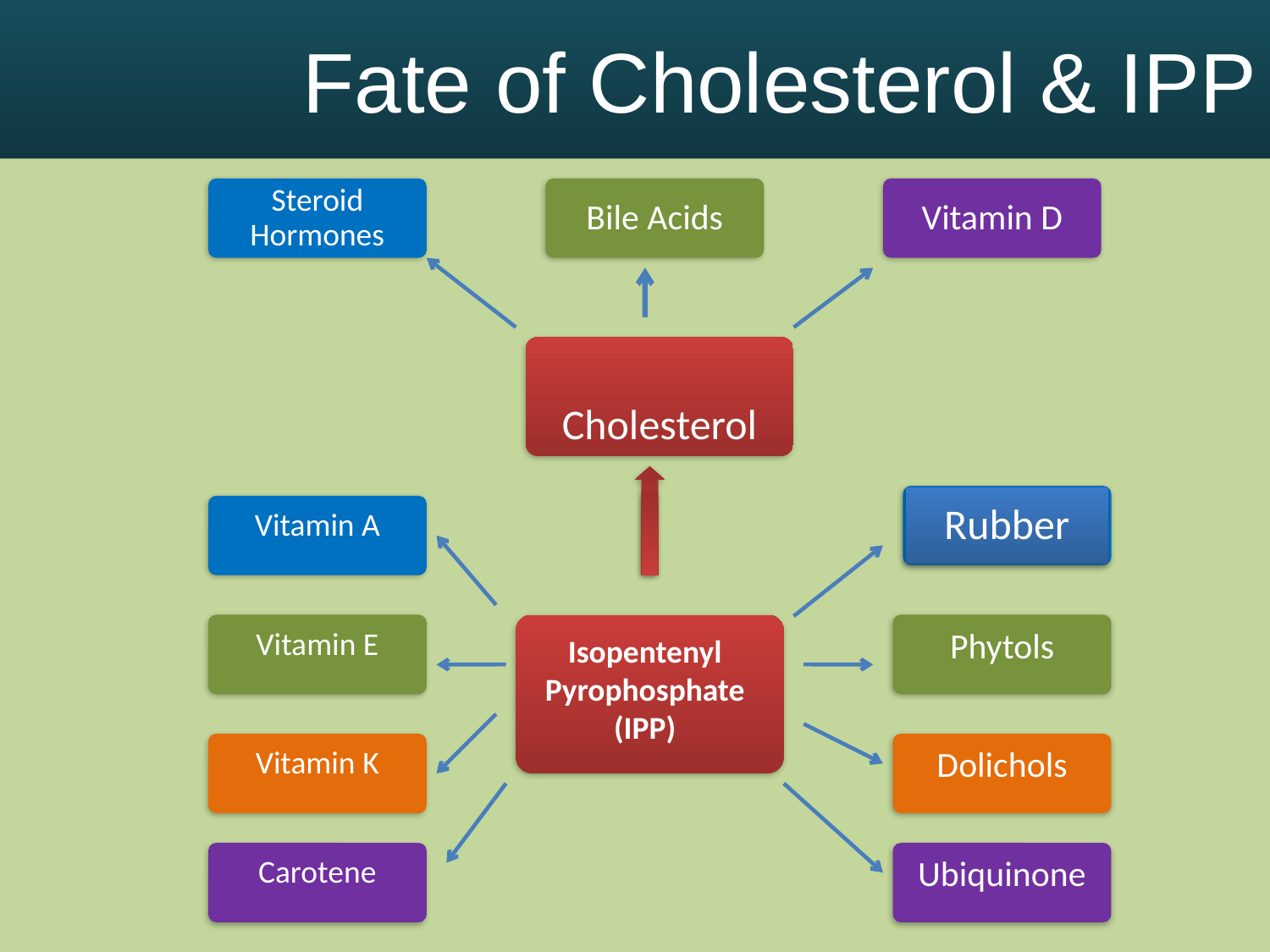

# Fate of Cholesterol & IPP

Steroid Hormones

Bile Acids

Vitamin D

Cholesterol

Rubber
Vitamin A

Vitamin E

Phytols
Isopentenyl Pyrophosphate (IPP)
Vitamin K
Dolichols
Carotene

Ubiquinone